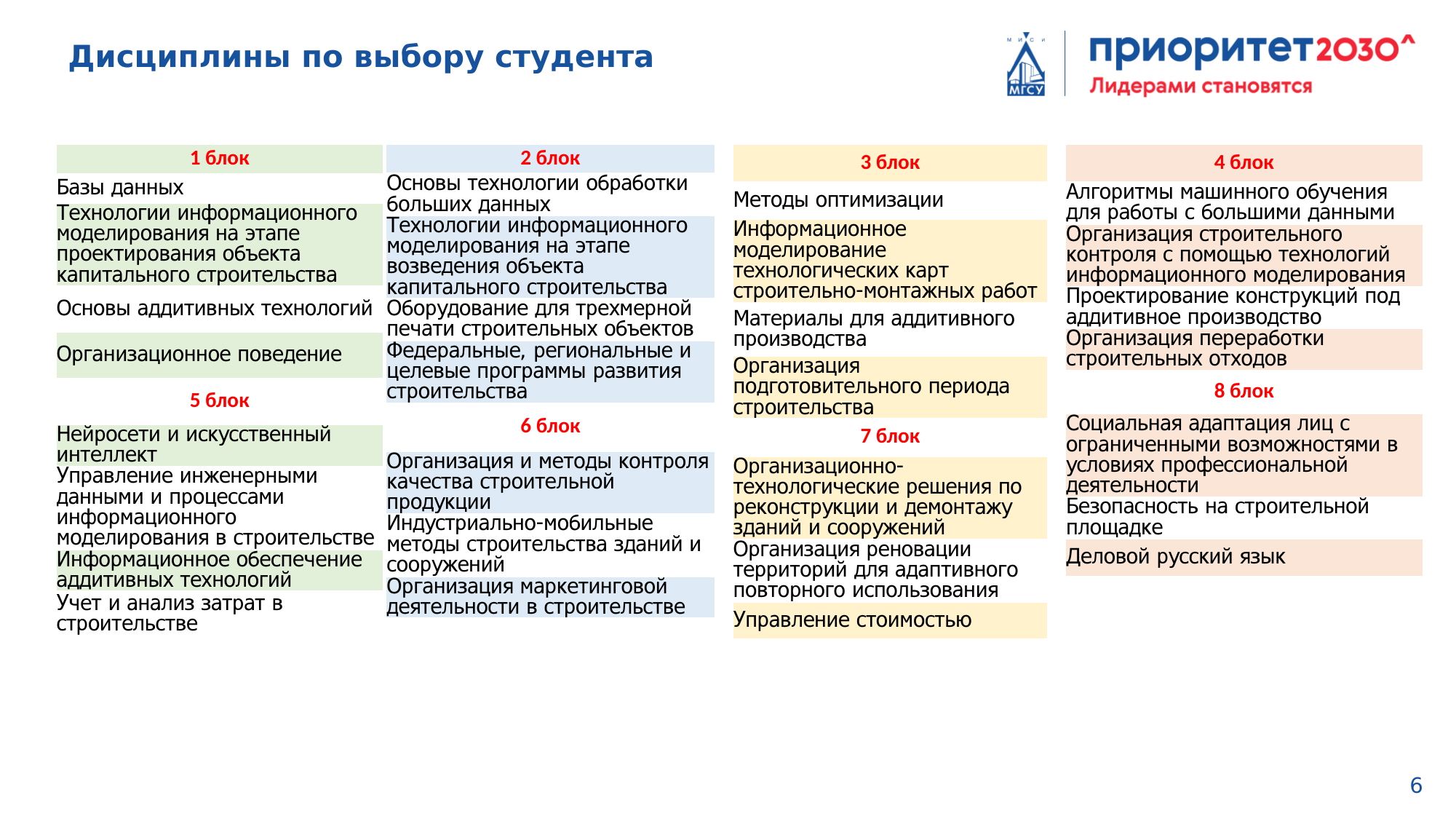

Дисциплины по выбору студента
| 1 блок |
| --- |
| Базы данных |
| Технологии информационного моделирования на этапе проектирования объекта капитального строительства |
| Основы аддитивных технологий |
| Организационное поведение |
| 5 блок |
| Нейросети и искусственный интеллект |
| Управление инженерными данными и процессами информационного моделирования в строительстве |
| Информационное обеспечение аддитивных технологий |
| Учет и анализ затрат в строительстве |
| 2 блок |
| --- |
| Основы технологии обработки больших данных |
| Технологии информационного моделирования на этапе возведения объекта капитального строительства |
| Оборудование для трехмерной печати строительных объектов |
| Федеральные, региональные и целевые программы развития строительства |
| 6 блок |
| Организация и методы контроля качества строительной продукции |
| Индустриально-мобильные методы строительства зданий и сооружений |
| Организация маркетинговой деятельности в строительстве |
| 3 блок |
| --- |
| Методы оптимизации |
| Информационное моделирование технологических карт строительно-монтажных работ |
| Материалы для аддитивного производства |
| Организация подготовительного периода строительства |
| 7 блок |
| Организационно-технологические решения по реконструкции и демонтажу зданий и сооружений |
| Организация реновации территорий для адаптивного повторного использования |
| Управление стоимостью |
| 4 блок |
| --- |
| Алгоритмы машинного обучения для работы с большими данными |
| Организация строительного контроля с помощью технологий информационного моделирования |
| Проектирование конструкций под аддитивное производство |
| Организация переработки строительных отходов |
| 8 блок |
| Социальная адаптация лиц с ограниченными возможностями в условиях профессиональной деятельности |
| Безопасность на строительной площадке |
| Деловой русский язык |
6